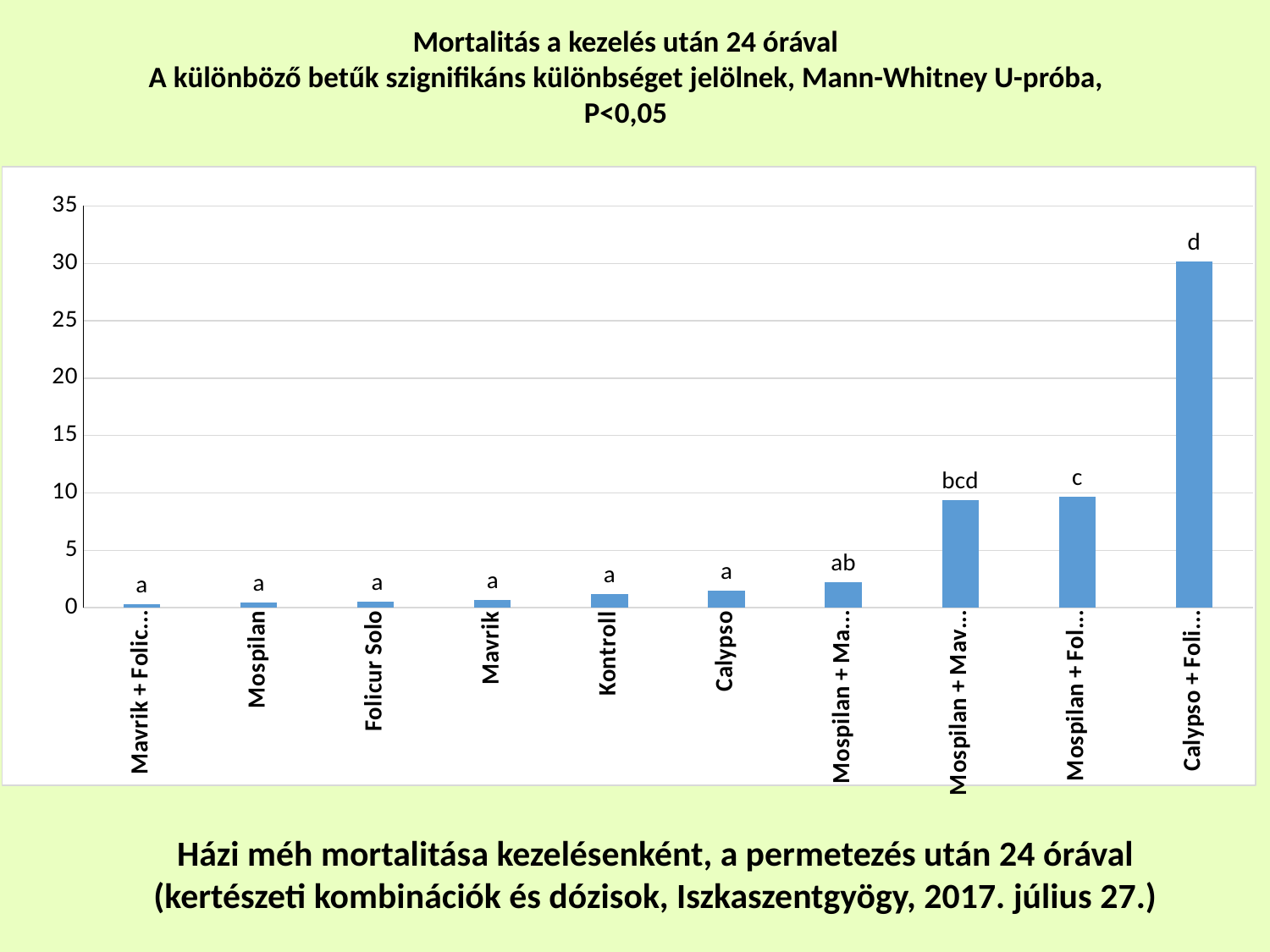

Mortalitás a kezelés után 24 órával
A különböző betűk szignifikáns különbséget jelölnek, Mann-Whitney U-próba, P<0,05

### Chart

| Category |  |
|---|---|
| Mavrik + Folicur Solo | 0.3048780487804878 |
| Mospilan | 0.4318367954731591 |
| Folicur Solo | 0.5357142857142857 |
| Mavrik | 0.6427581427581428 |
| Kontroll | 1.2222443492980186 |
| Calypso | 1.461495642223054 |
| Mospilan + Mavrik  | 2.219147519147519 |
| Mospilan + Mavrik + Folicur Solo | 9.352398264595708 |
| Mospilan + Folicur Solo | 9.689918667191394 |
| Calypso + Folicur Solo | 30.148574167265753 |
Házi méh mortalitása kezelésenként, a permetezés után 24 órával (kertészeti kombinációk és dózisok, Iszkaszentgyögy, 2017. július 27.)